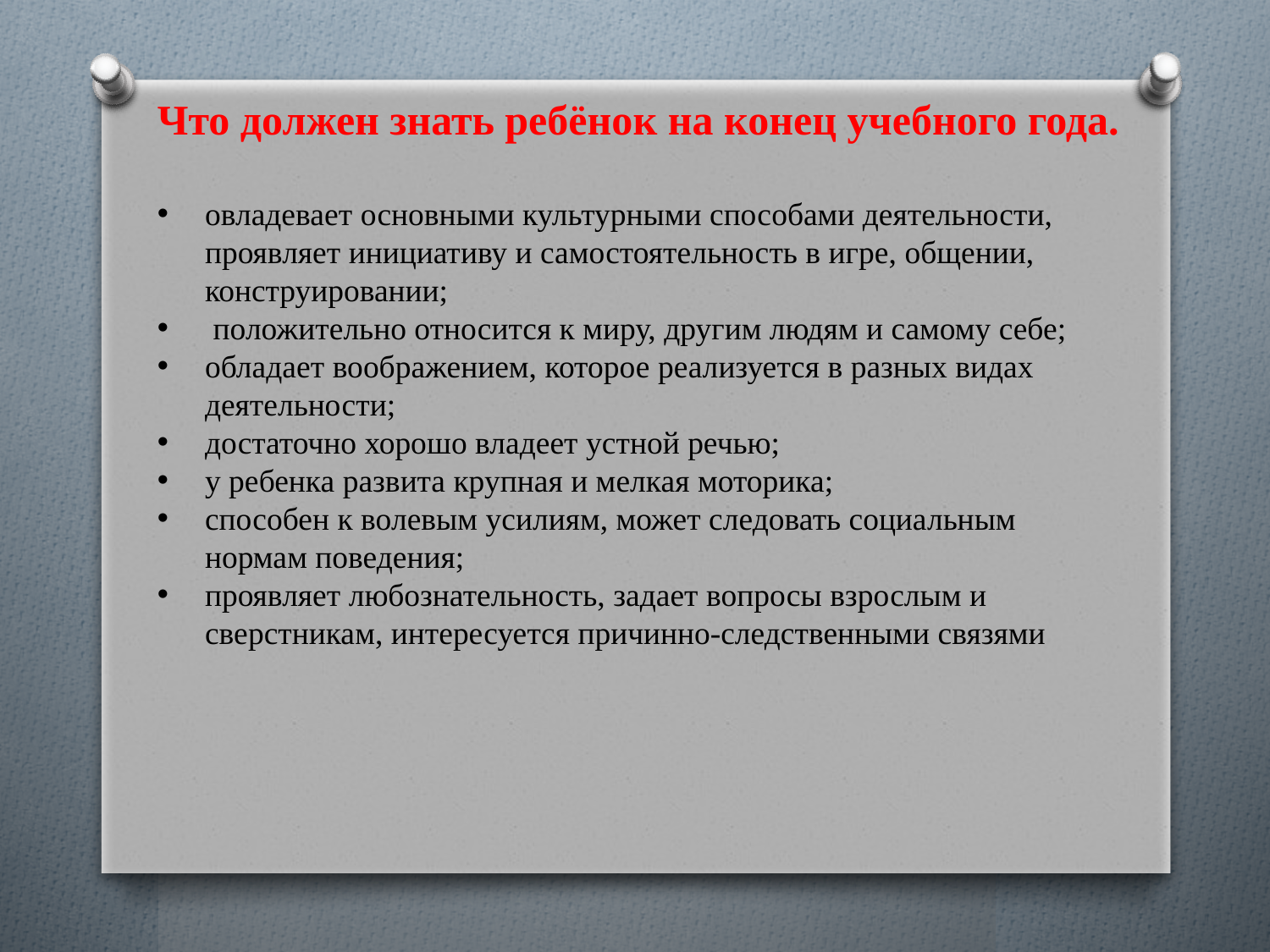

Что должен знать ребёнок на конец учебного года.

овладевает основными культурными способами деятельности, проявляет инициативу и самостоятельность в игре, общении, конструировании;
 положительно относится к миру, другим людям и самому себе;
обладает воображением, которое реализуется в разных видах деятельности;
достаточно хорошо владеет устной речью;
у ребенка развита крупная и мелкая моторика;
способен к волевым усилиям, может следовать социальным нормам поведения;
проявляет любознательность, задает вопросы взрослым и сверстникам, интересуется причинно-следственными связями